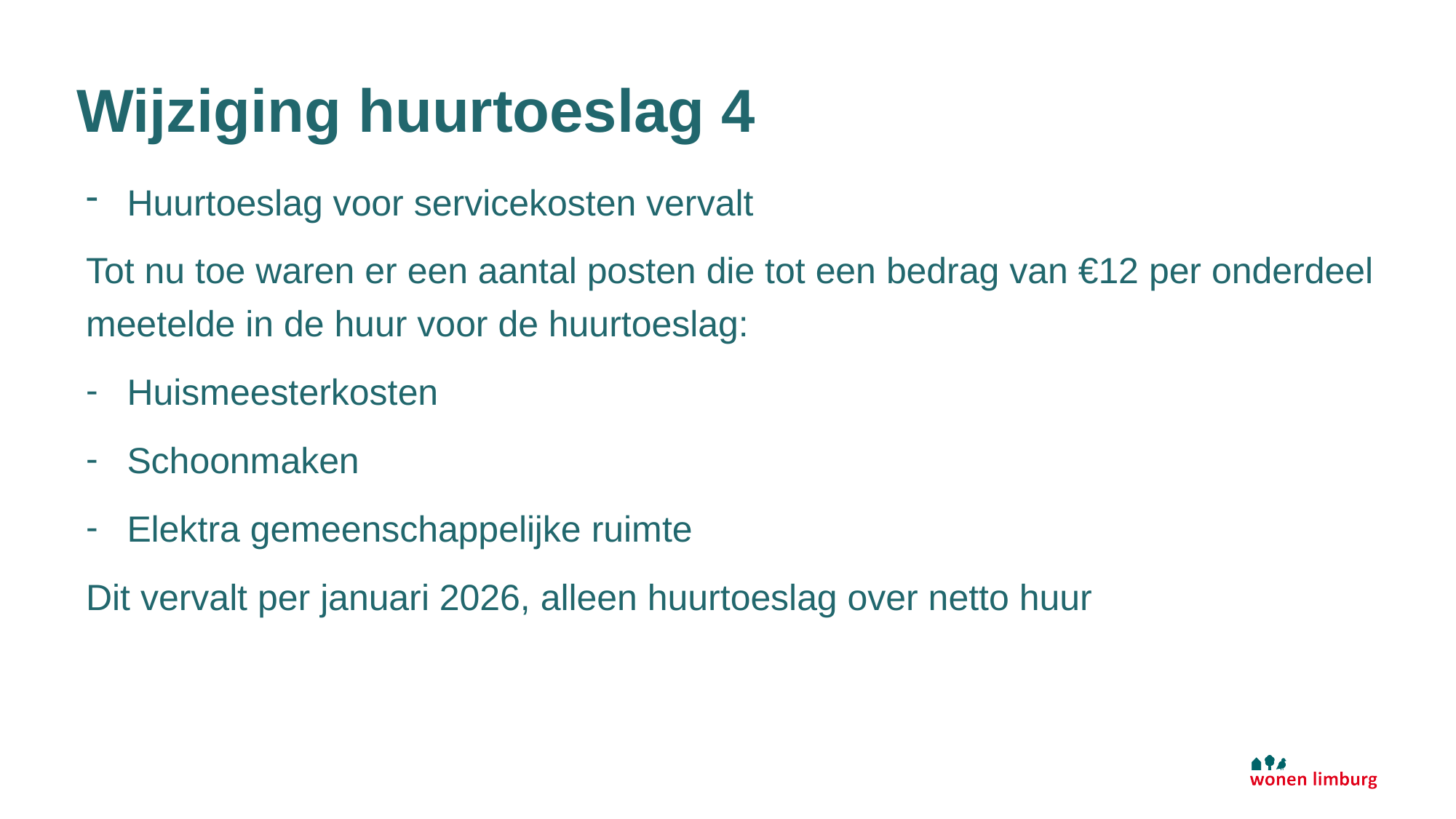

# Wijziging huurtoeslag 4
Huurtoeslag voor servicekosten vervalt
Tot nu toe waren er een aantal posten die tot een bedrag van €12 per onderdeel meetelde in de huur voor de huurtoeslag:
Huismeesterkosten
Schoonmaken
Elektra gemeenschappelijke ruimte
Dit vervalt per januari 2026, alleen huurtoeslag over netto huur